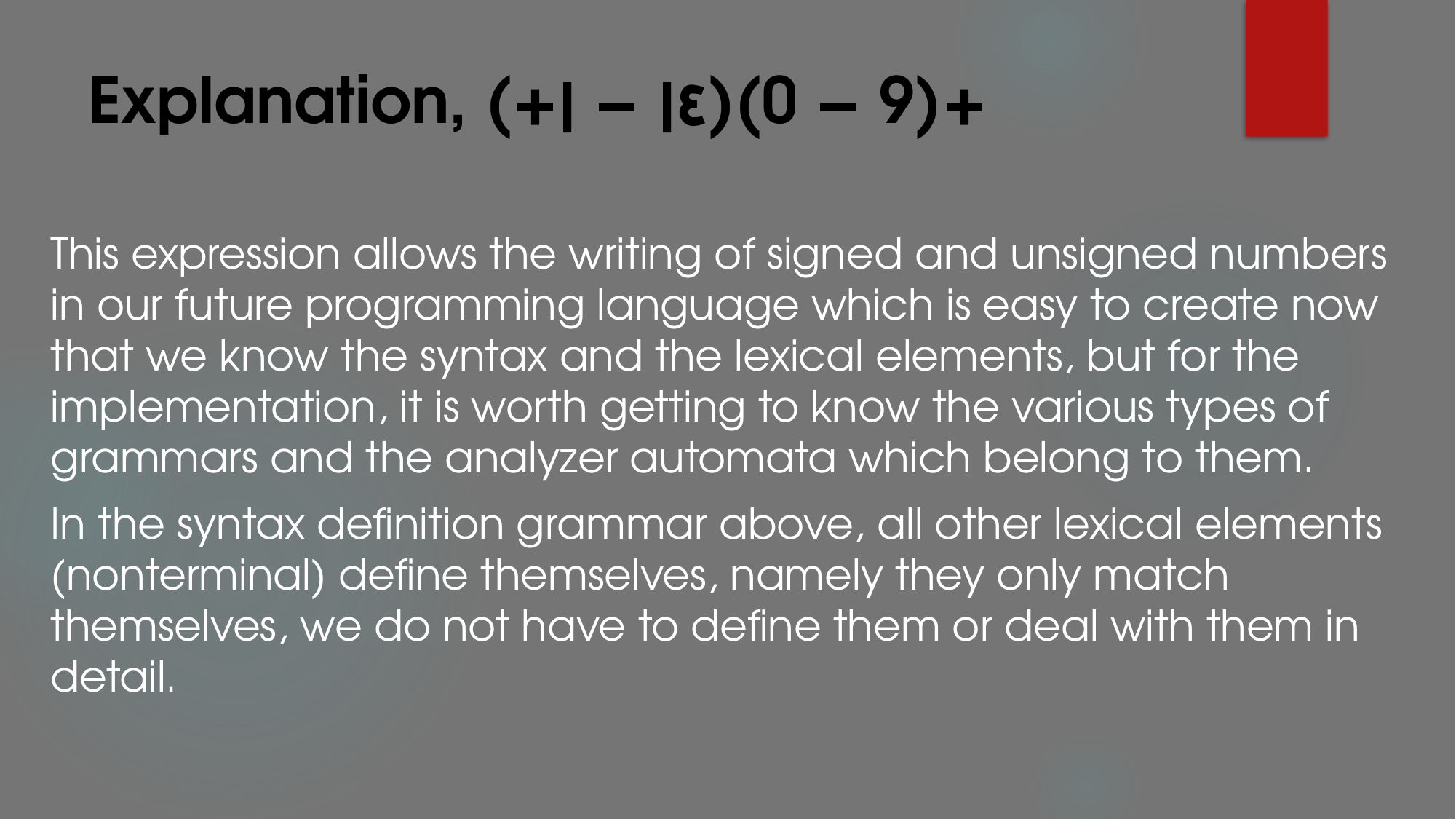

# Explanation, (+| − |ε)(0 − 9)+
This expression allows the writing of signed and unsigned numbers in our future programming language which is easy to create now that we know the syntax and the lexical elements, but for the implementation, it is worth getting to know the various types of grammars and the analyzer automata which belong to them.
In the syntax definition grammar above, all other lexical elements (nonterminal) define themselves, namely they only match themselves, we do not have to define them or deal with them in detail.